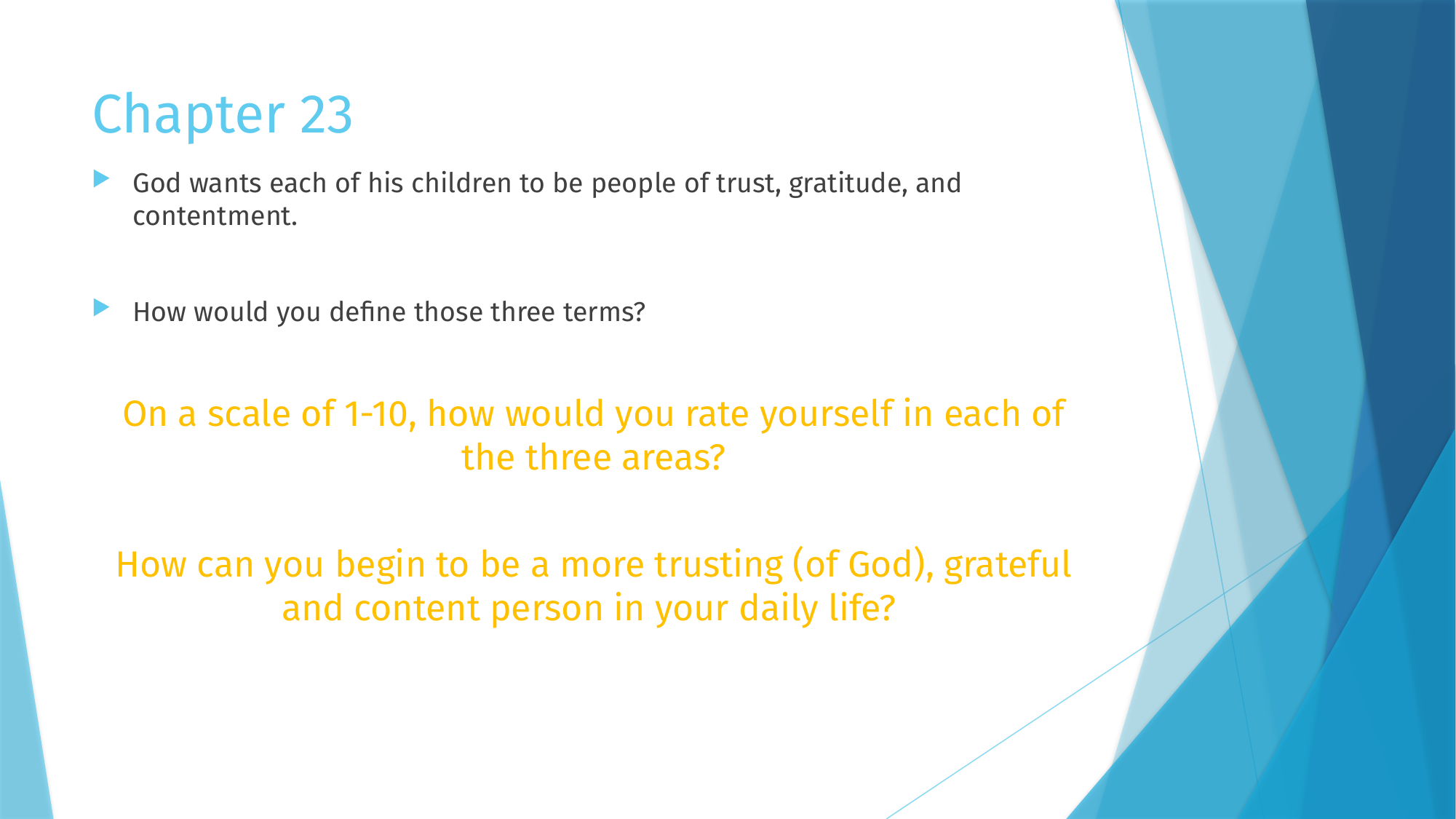

# Chapter 23
God wants each of his children to be people of trust, gratitude, and contentment.

How would you define those three terms?

On a scale of 1-10, how would you rate yourself in each of the three areas?

How can you begin to be a more trusting (of God), grateful and content person in your daily life?